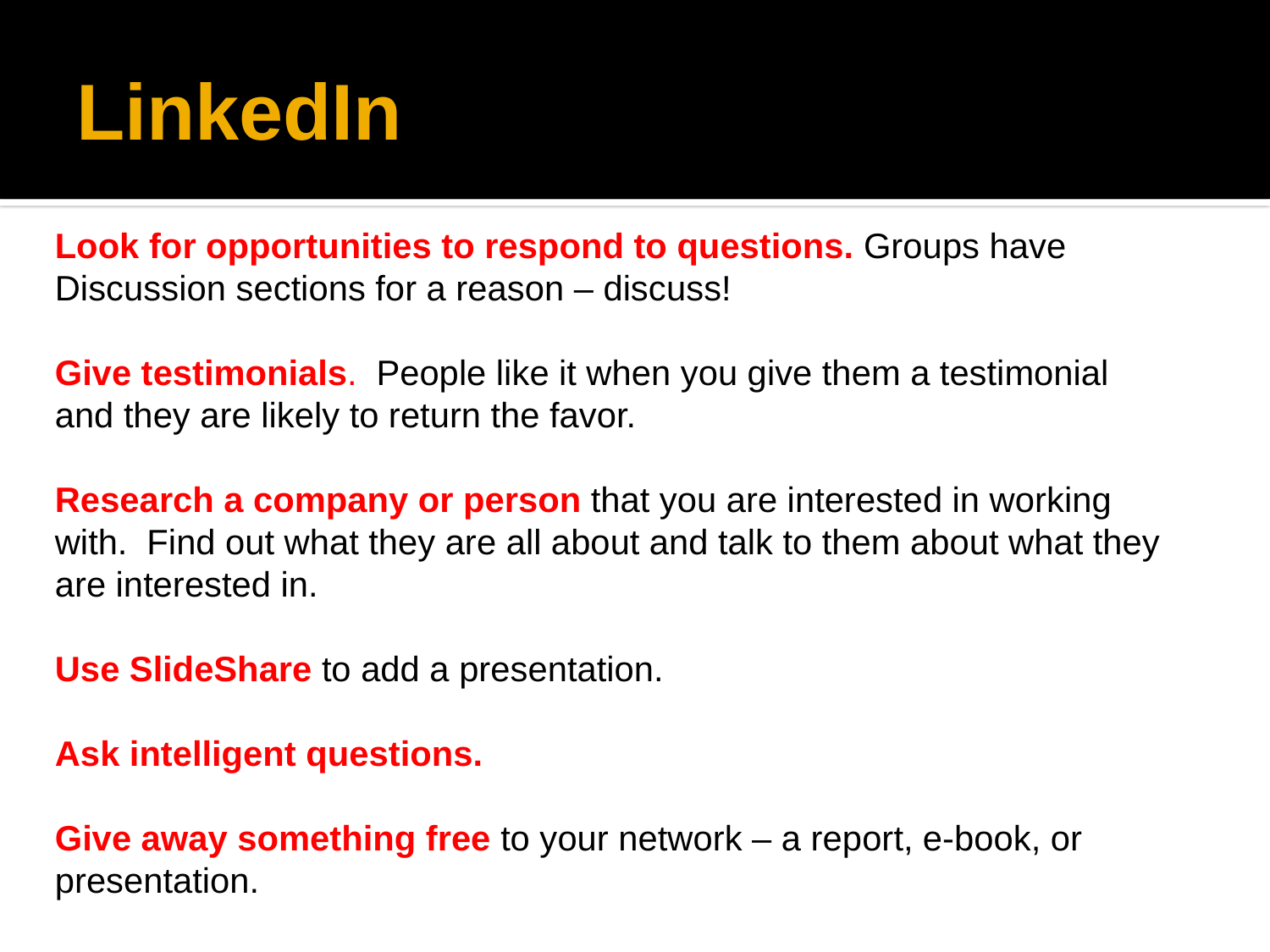

# LinkedIn
Look for opportunities to respond to questions. Groups have Discussion sections for a reason – discuss!

Give testimonials.  People like it when you give them a testimonial and they are likely to return the favor.

Research a company or person that you are interested in working with.  Find out what they are all about and talk to them about what they are interested in.

Use SlideShare to add a presentation.

Ask intelligent questions.

Give away something free to your network – a report, e-book, or presentation.